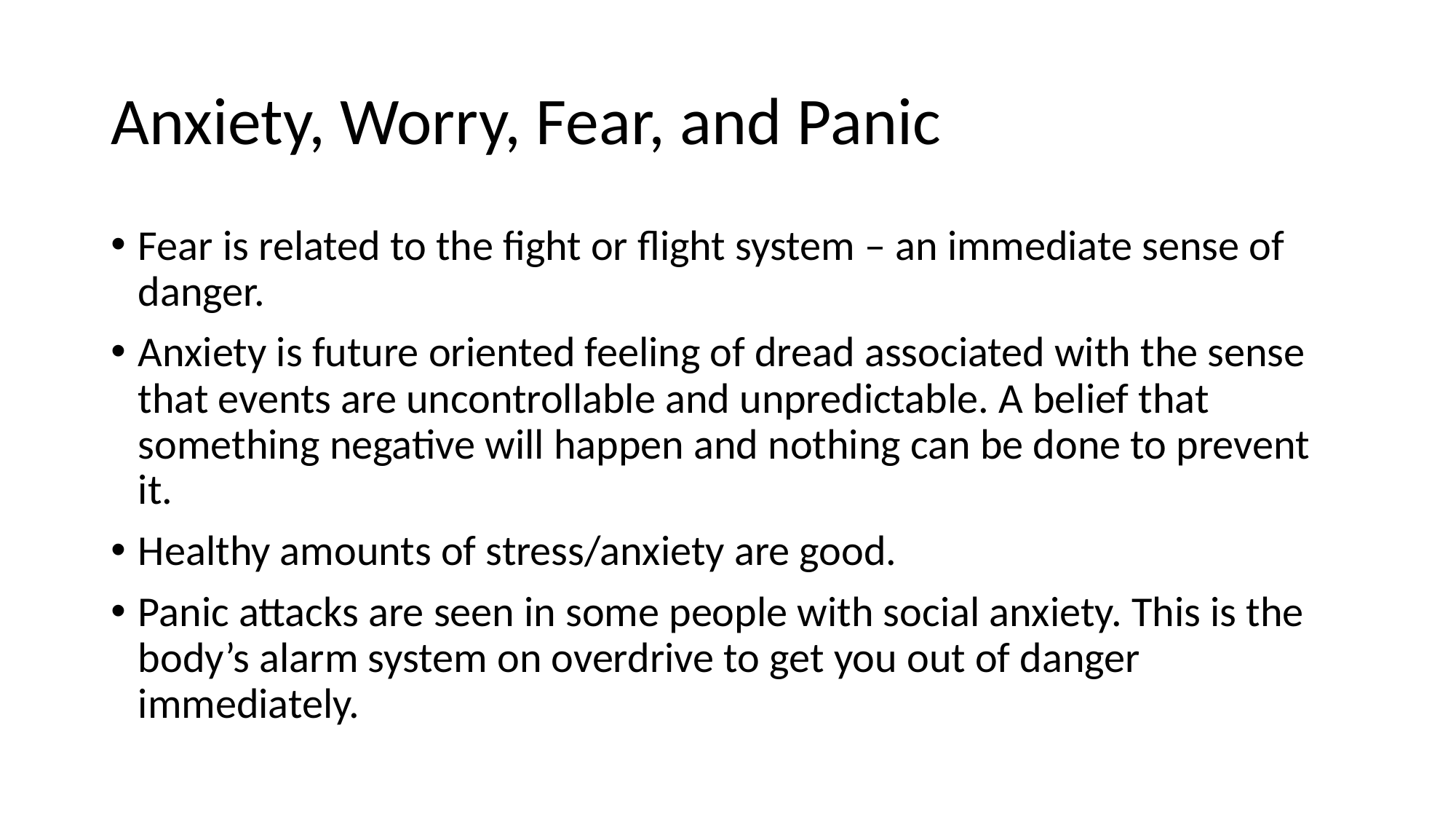

# Anxiety, Worry, Fear, and Panic
Fear is related to the fight or flight system – an immediate sense of danger.
Anxiety is future oriented feeling of dread associated with the sense that events are uncontrollable and unpredictable. A belief that something negative will happen and nothing can be done to prevent it.
Healthy amounts of stress/anxiety are good.
Panic attacks are seen in some people with social anxiety. This is the body’s alarm system on overdrive to get you out of danger immediately.